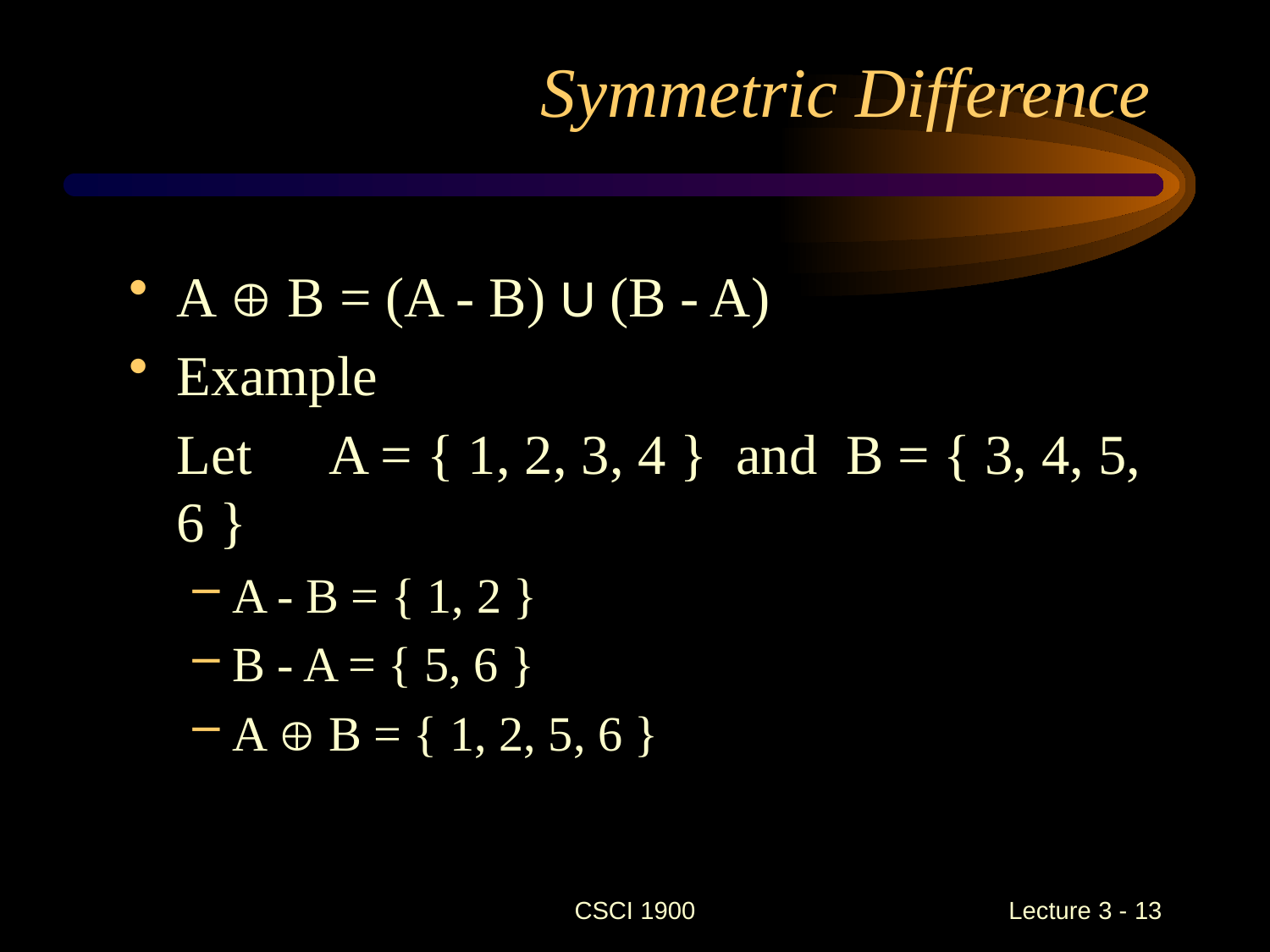

# Symmetric Difference
A ⊕ B = (A - B) U (B - A)
Example
	Let	  A = { 1, 2, 3, 4 }  and  B = { 3, 4, 5, 6 }
A - B = { 1, 2 }
B - A = { 5, 6 }
A ⊕ B = { 1, 2, 5, 6 }

CSCI 1900
 Lecture 3 - 13